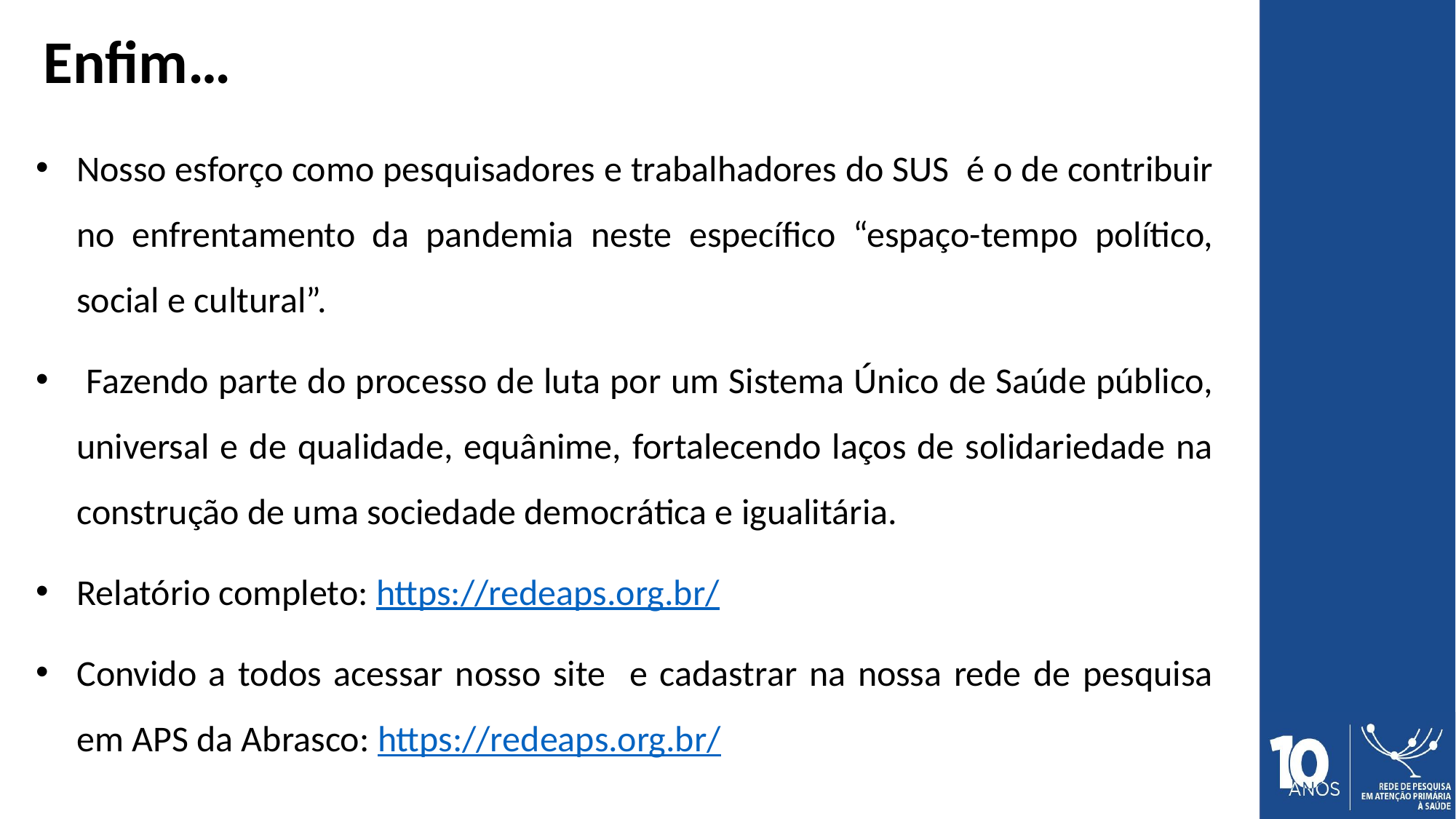

# Enfim…
Nosso esforço como pesquisadores e trabalhadores do SUS  é o de contribuir no enfrentamento da pandemia neste específico “espaço-tempo político, social e cultural”.
 Fazendo parte do processo de luta por um Sistema Único de Saúde público, universal e de qualidade, equânime, fortalecendo laços de solidariedade na construção de uma sociedade democrática e igualitária.
Relatório completo: https://redeaps.org.br/
Convido a todos acessar nosso site  e cadastrar na nossa rede de pesquisa em APS da Abrasco: https://redeaps.org.br/